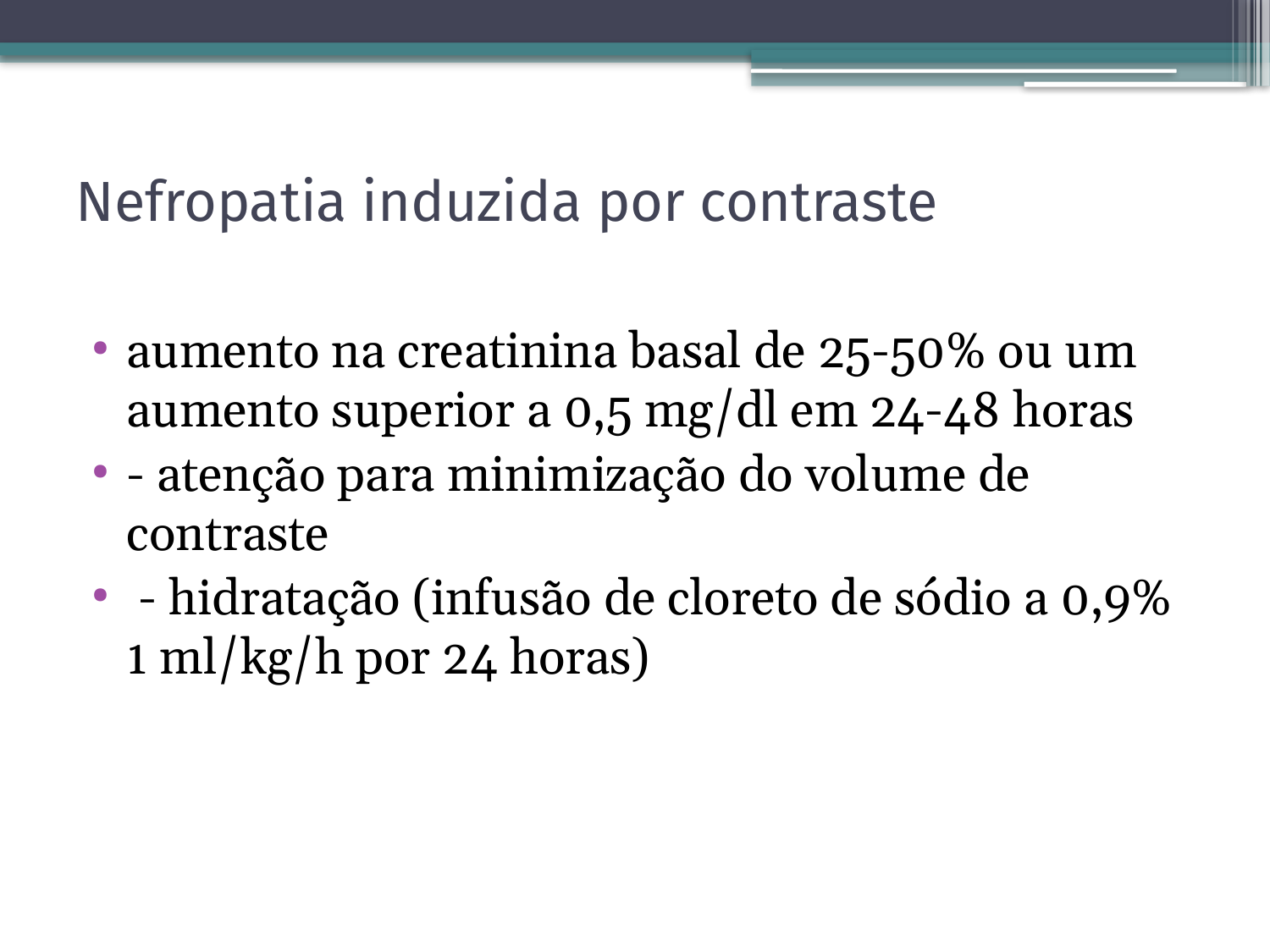

# Nefropatia induzida por contraste
aumento na creatinina basal de 25-50% ou um aumento superior a 0,5 mg/dl em 24-48 horas
- atenção para minimização do volume de contraste
 - hidratação (infusão de cloreto de sódio a 0,9% 1 ml/kg/h por 24 horas)